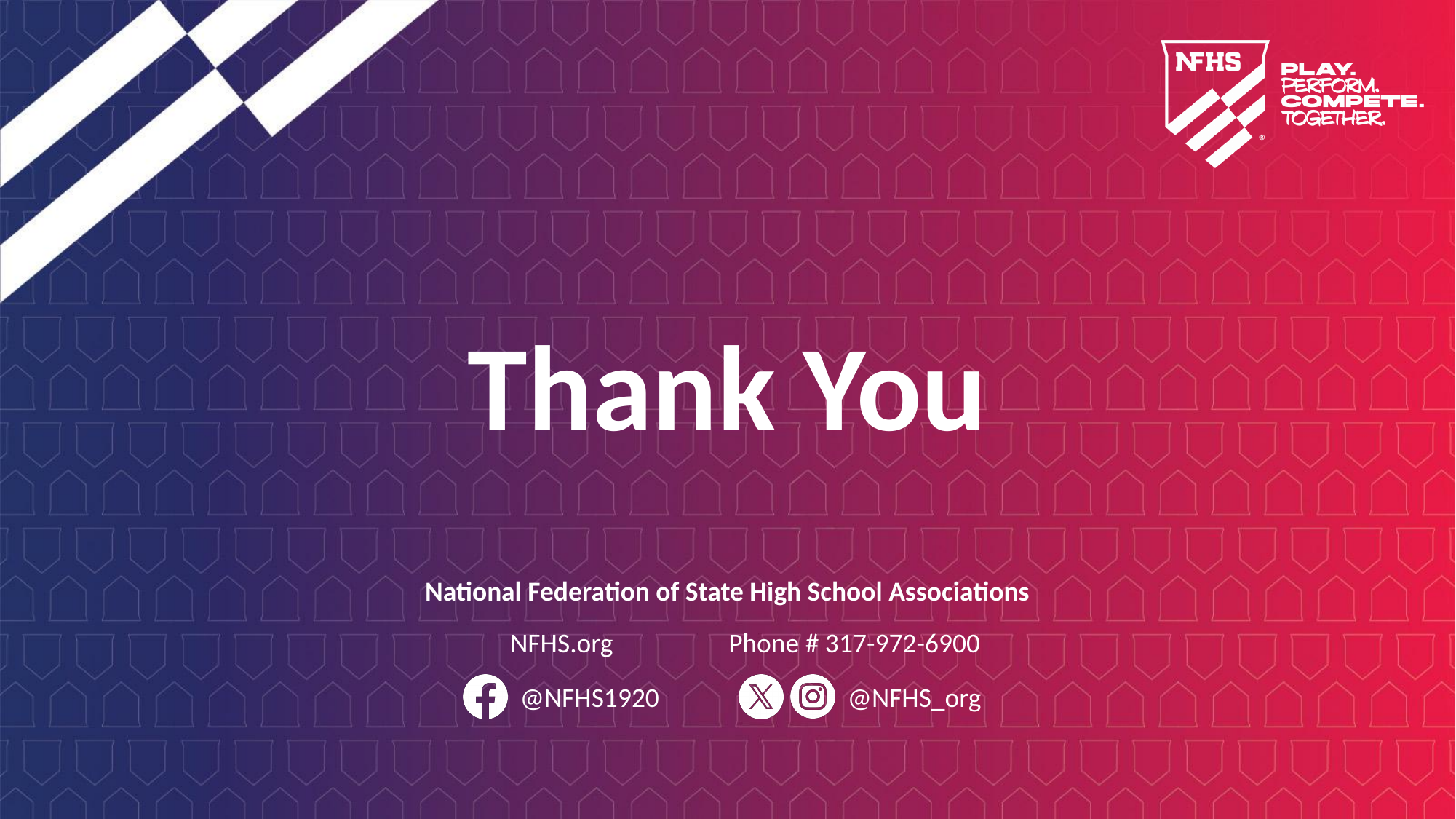

# Thank You
NFHS.org		Phone # 317-972-6900